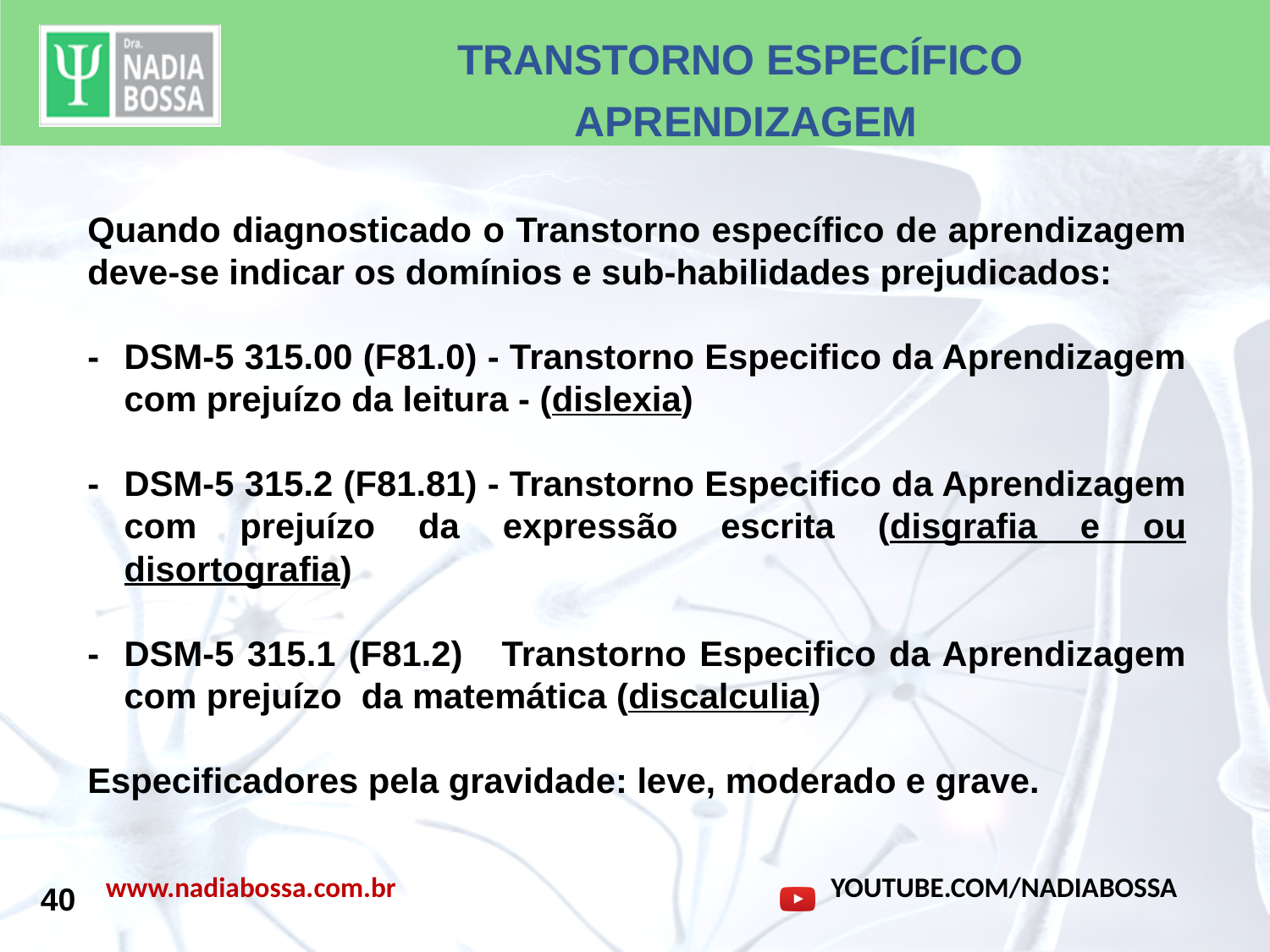

TRANSTORNO ESPECÍFICO
APRENDIZAGEM
Quando diagnosticado o Transtorno específico de aprendizagem deve-se indicar os domínios e sub-habilidades prejudicados:

-	DSM-5 315.00 (F81.0) - Transtorno Especifico da Aprendizagem com prejuízo da leitura - (dislexia)

-	DSM-5 315.2 (F81.81) - Transtorno Especifico da Aprendizagem com prejuízo da expressão escrita (disgrafia e ou disortografia)

-	DSM-5 315.1 (F81.2)   Transtorno Especifico da Aprendizagem com prejuízo  da matemática (discalculia)

Especificadores pela gravidade: leve, moderado e grave.
40